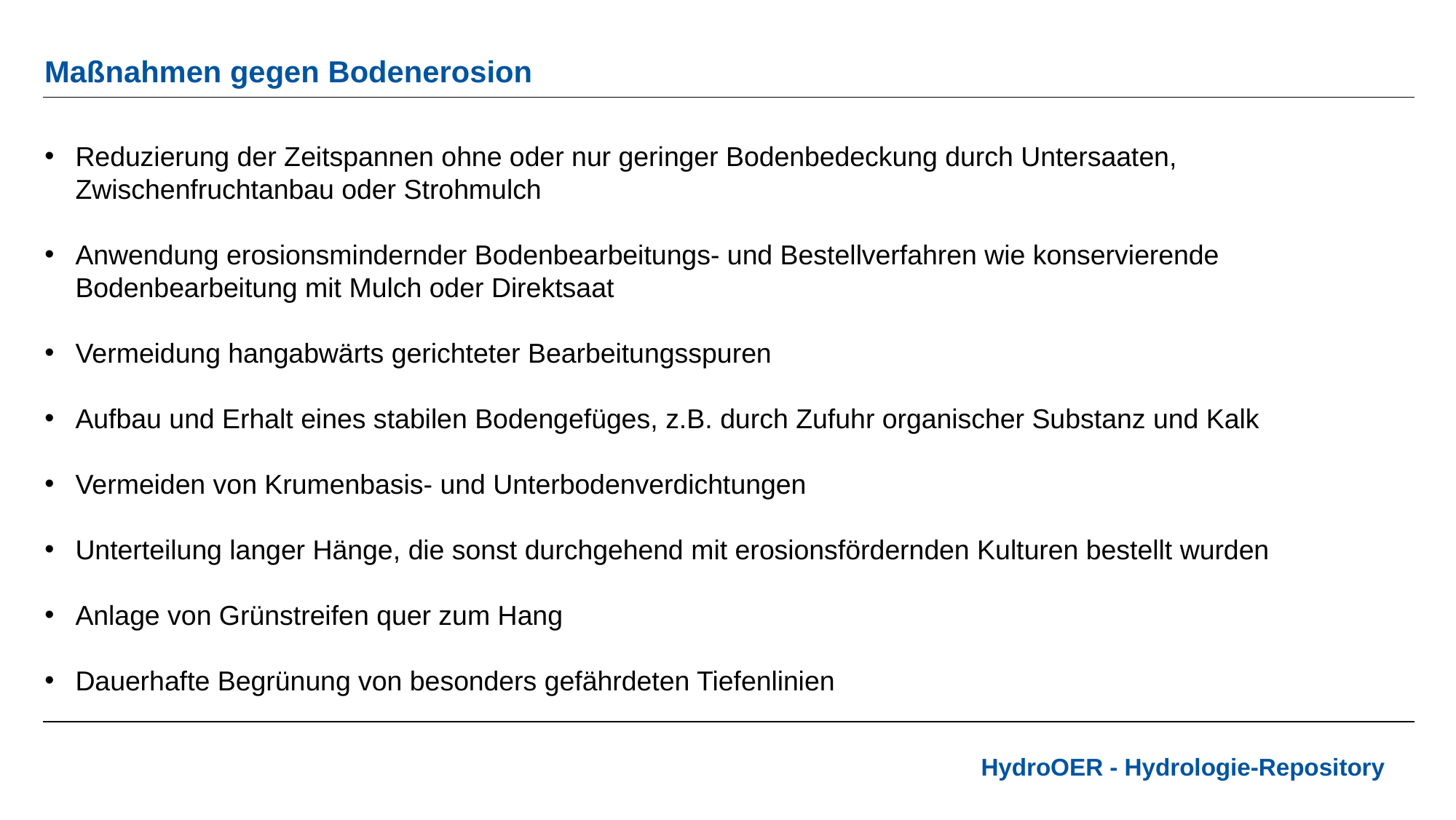

# Maßnahmen gegen Bodenerosion
Reduzierung der Zeitspannen ohne oder nur geringer Bodenbedeckung durch Untersaaten, Zwischenfruchtanbau oder Strohmulch

Anwendung erosionsmindernder Bodenbearbeitungs- und Bestellverfahren wie konservierende Bodenbearbeitung mit Mulch oder Direktsaat

Vermeidung hangabwärts gerichteter Bearbeitungsspuren

Aufbau und Erhalt eines stabilen Bodengefüges, z.B. durch Zufuhr organischer Substanz und Kalk

Vermeiden von Krumenbasis- und Unterbodenverdichtungen

Unterteilung langer Hänge, die sonst durchgehend mit erosionsfördernden Kulturen bestellt wurden

Anlage von Grünstreifen quer zum Hang

Dauerhafte Begrünung von besonders gefährdeten Tiefenlinien